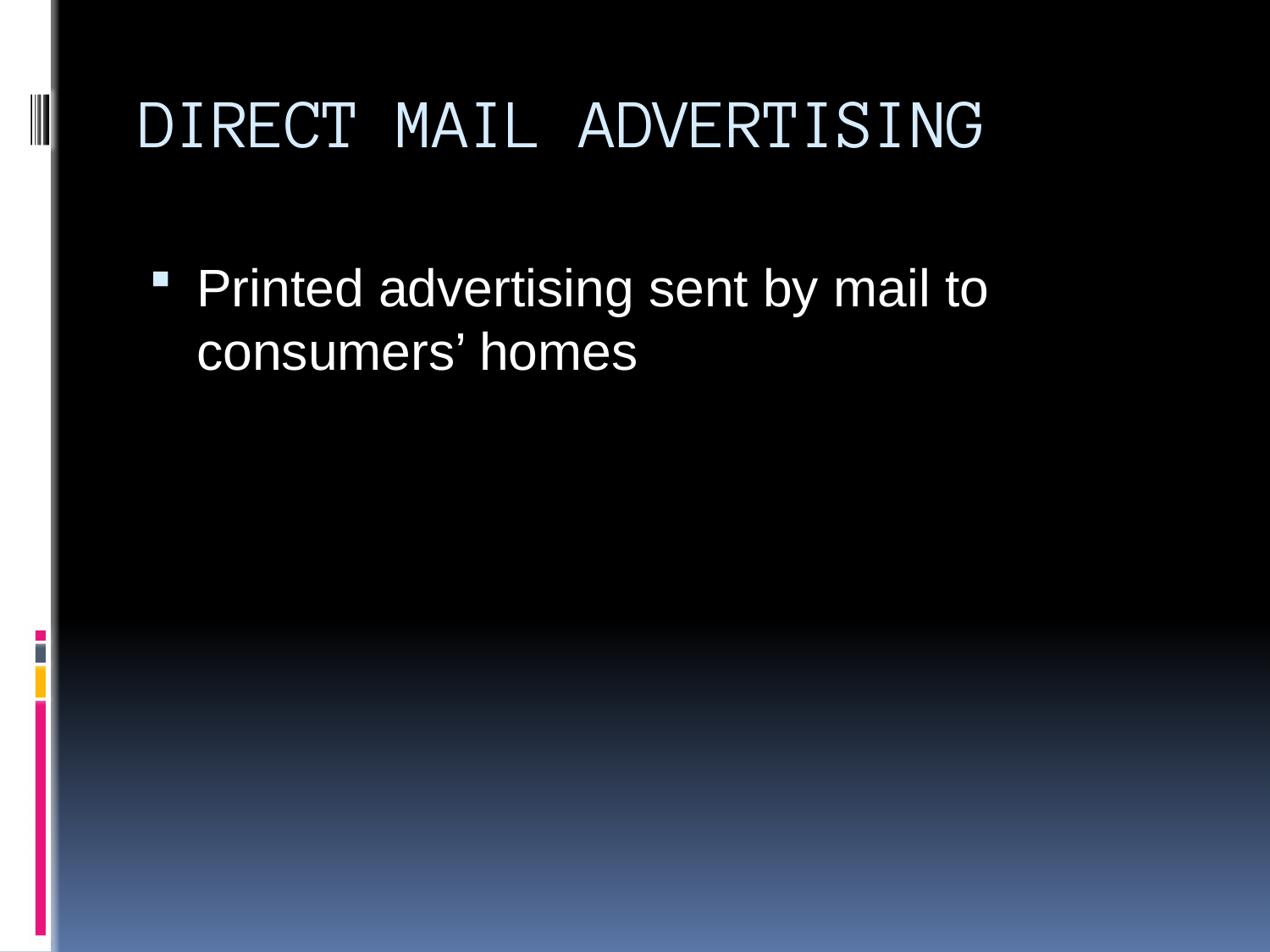

# DIRECT MAIL ADVERTISING
Printed advertising sent by mail to consumers’ homes